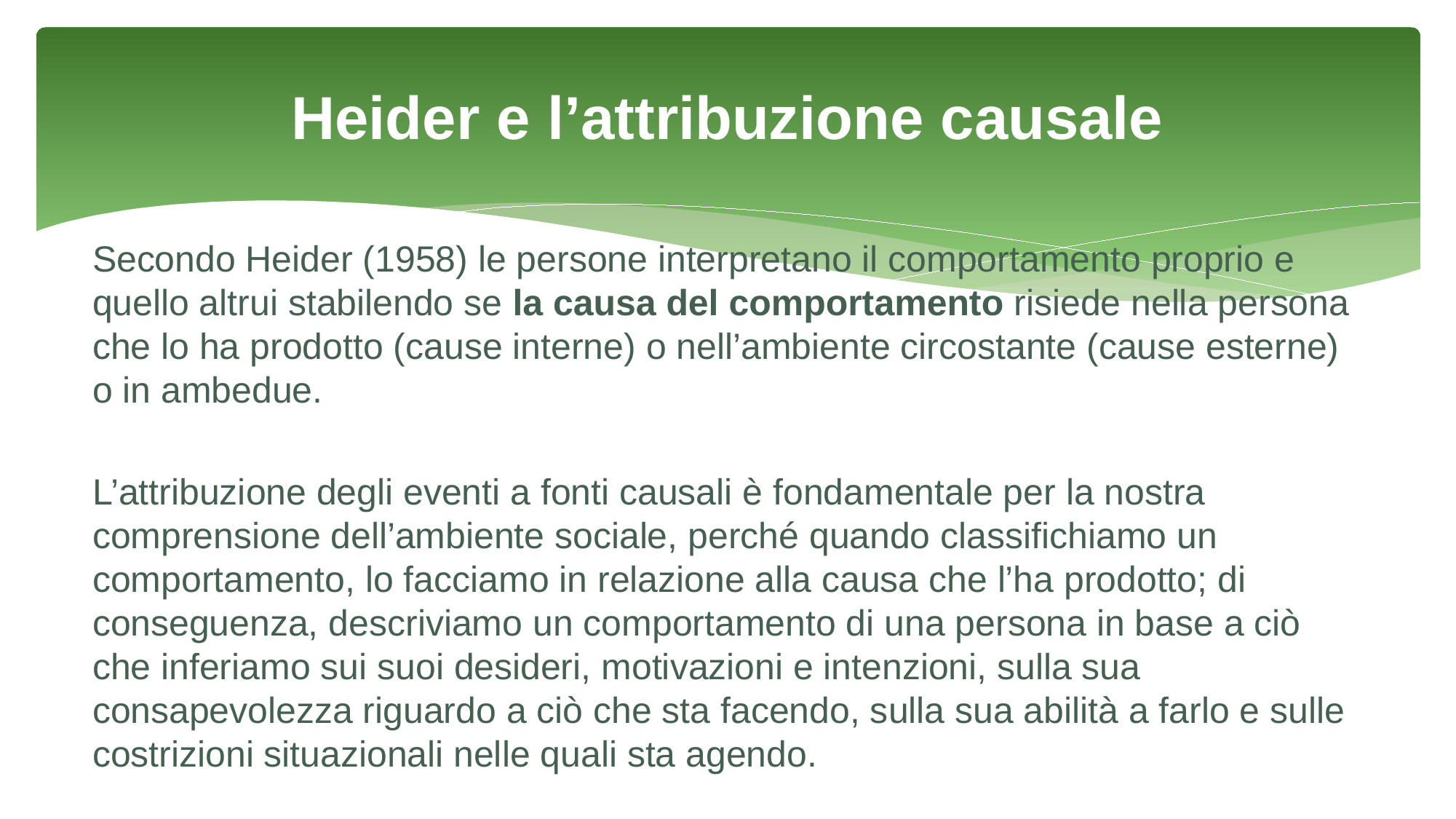

# Heider e l’attribuzione causale
Secondo Heider (1958) le persone interpretano il comportamento proprio e quello altrui stabilendo se la causa del comportamento risiede nella persona che lo ha prodotto (cause interne) o nell’ambiente circostante (cause esterne) o in ambedue.

L’attribuzione degli eventi a fonti causali è fondamentale per la nostra comprensione dell’ambiente sociale, perché quando classifichiamo un comportamento, lo facciamo in relazione alla causa che l’ha prodotto; di conseguenza, descriviamo un comportamento di una persona in base a ciò che inferiamo sui suoi desideri, motivazioni e intenzioni, sulla sua consapevolezza riguardo a ciò che sta facendo, sulla sua abilità a farlo e sulle costrizioni situazionali nelle quali sta agendo.